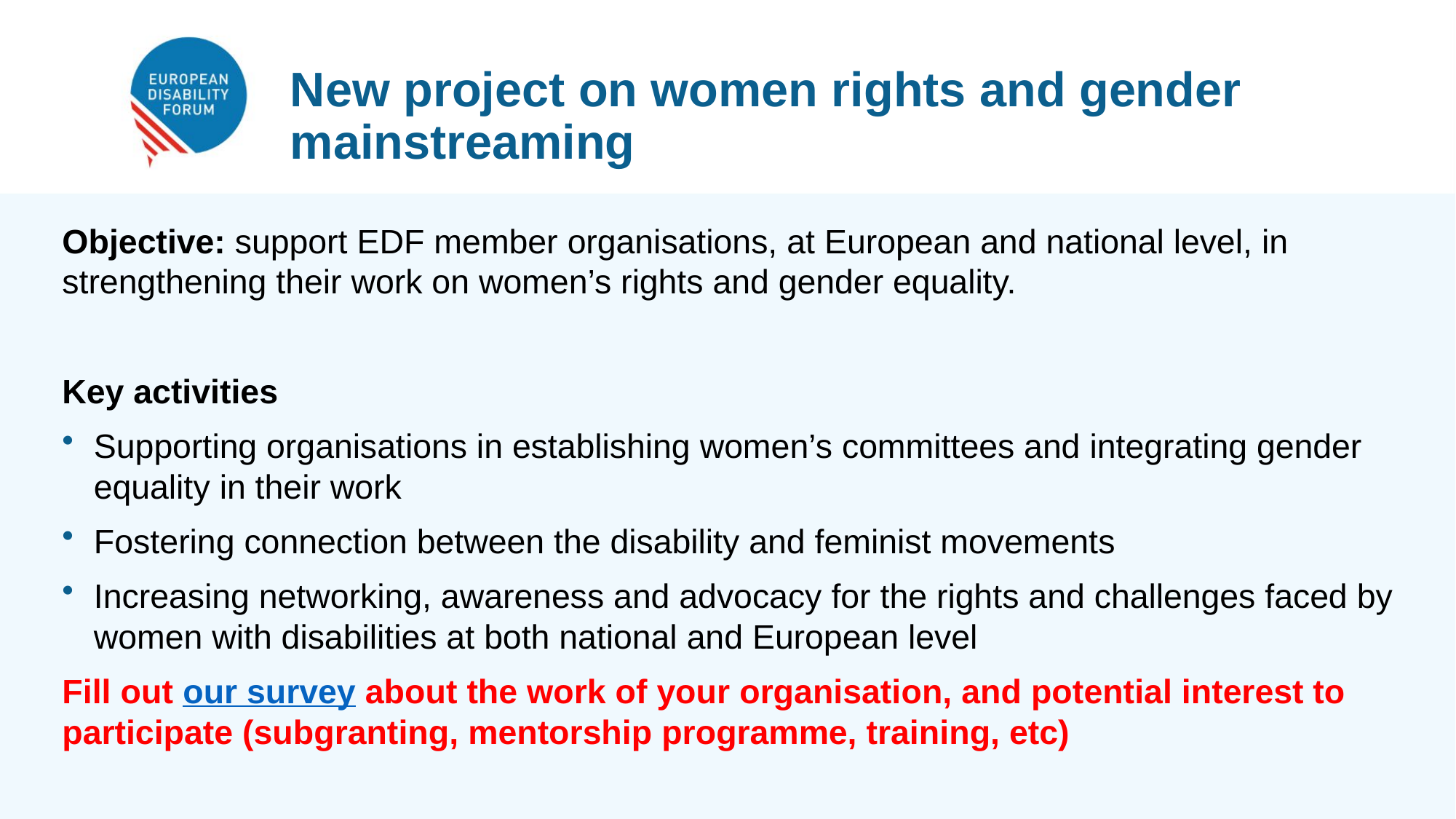

New project on women rights and gender mainstreaming
Objective: support EDF member organisations, at European and national level, in strengthening their work on women’s rights and gender equality.

Key activities
Supporting organisations in establishing women’s committees and integrating gender equality in their work
Fostering connection between the disability and feminist movements
Increasing networking, awareness and advocacy for the rights and challenges faced by women with disabilities at both national and European level
Fill out our survey about the work of your organisation, and potential interest to participate (subgranting, mentorship programme, training, etc)